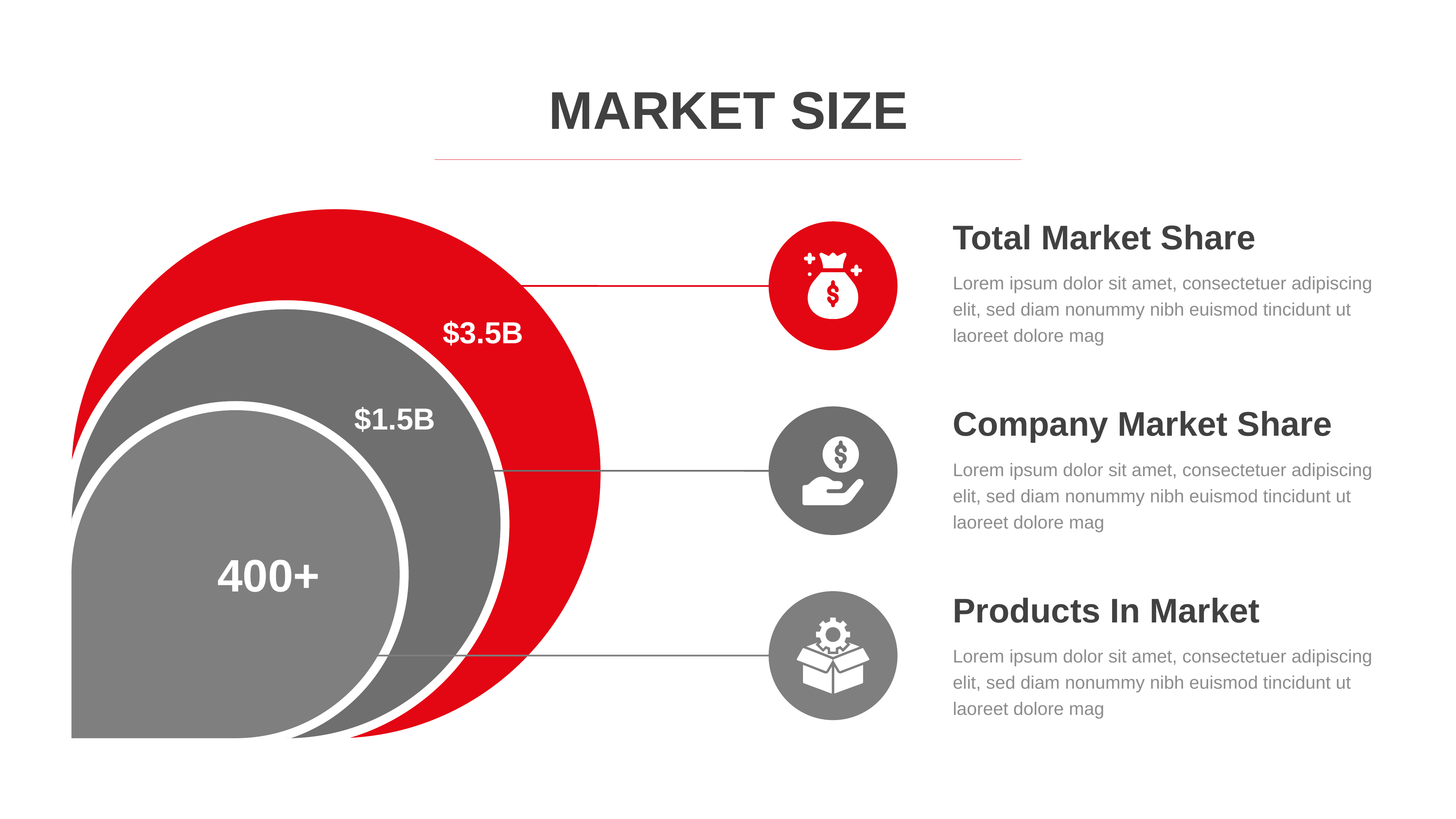

MARKET SIZE

$3.5B

$1.5B

400+

Total Market Share
Lorem ipsum dolor sit amet, consectetuer adipiscing elit, sed diam nonummy nibh euismod tincidunt ut laoreet dolore mag
$3.5B
$1.5B
Company Market Share
Lorem ipsum dolor sit amet, consectetuer adipiscing elit, sed diam nonummy nibh euismod tincidunt ut laoreet dolore mag
400+
Products In Market
Lorem ipsum dolor sit amet, consectetuer adipiscing elit, sed diam nonummy nibh euismod tincidunt ut laoreet dolore mag